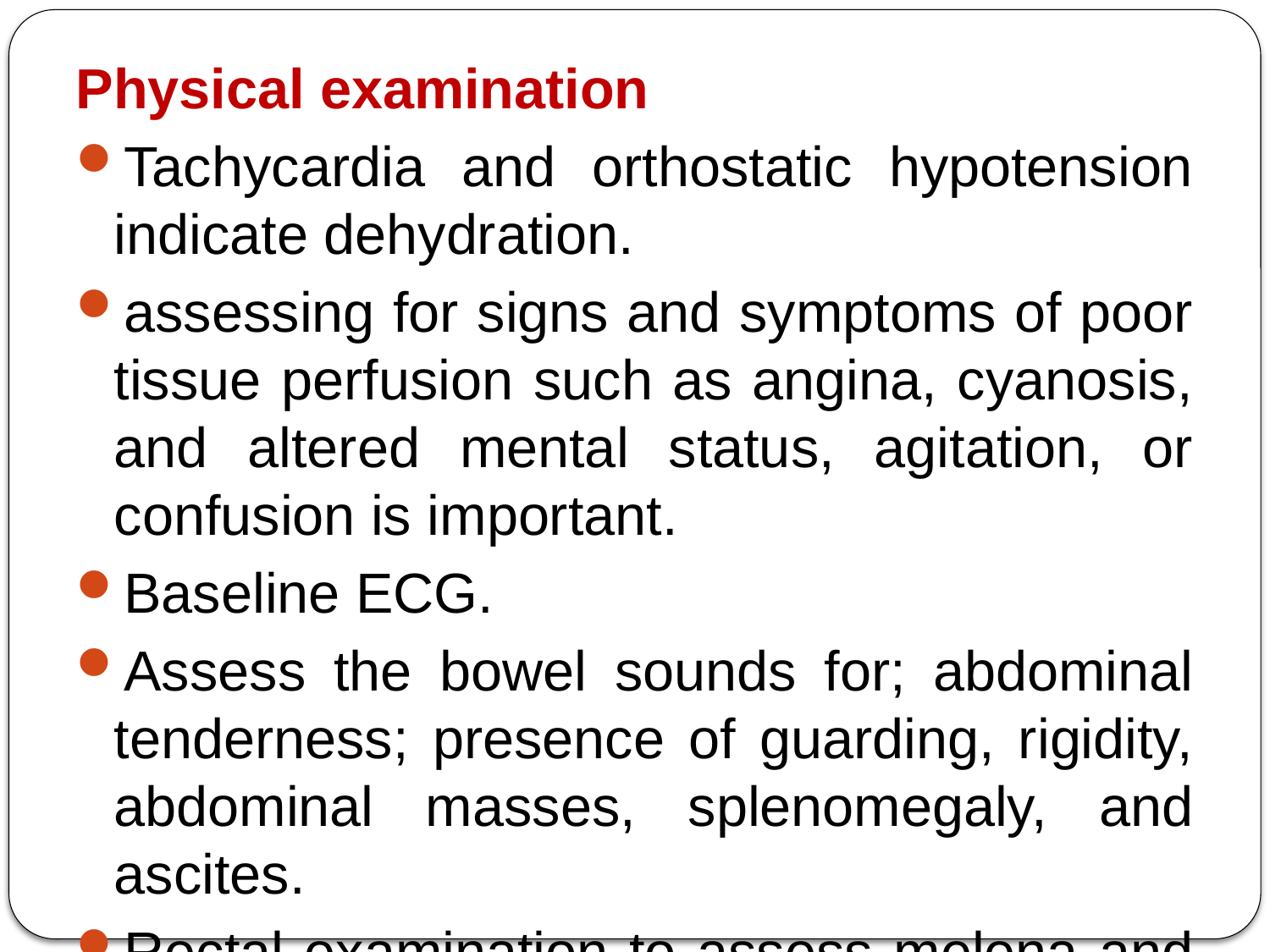

Physical examination
Tachycardia and orthostatic hypotension indicate dehydration.
assessing for signs and symptoms of poor tissue perfusion such as angina, cyanosis, and altered mental status, agitation, or confusion is important.
Baseline ECG.
Assess the bowel sounds for; abdominal tenderness; presence of guarding, rigidity, abdominal masses, splenomegaly, and ascites.
Rectal examination to assess melena and hematochezia.